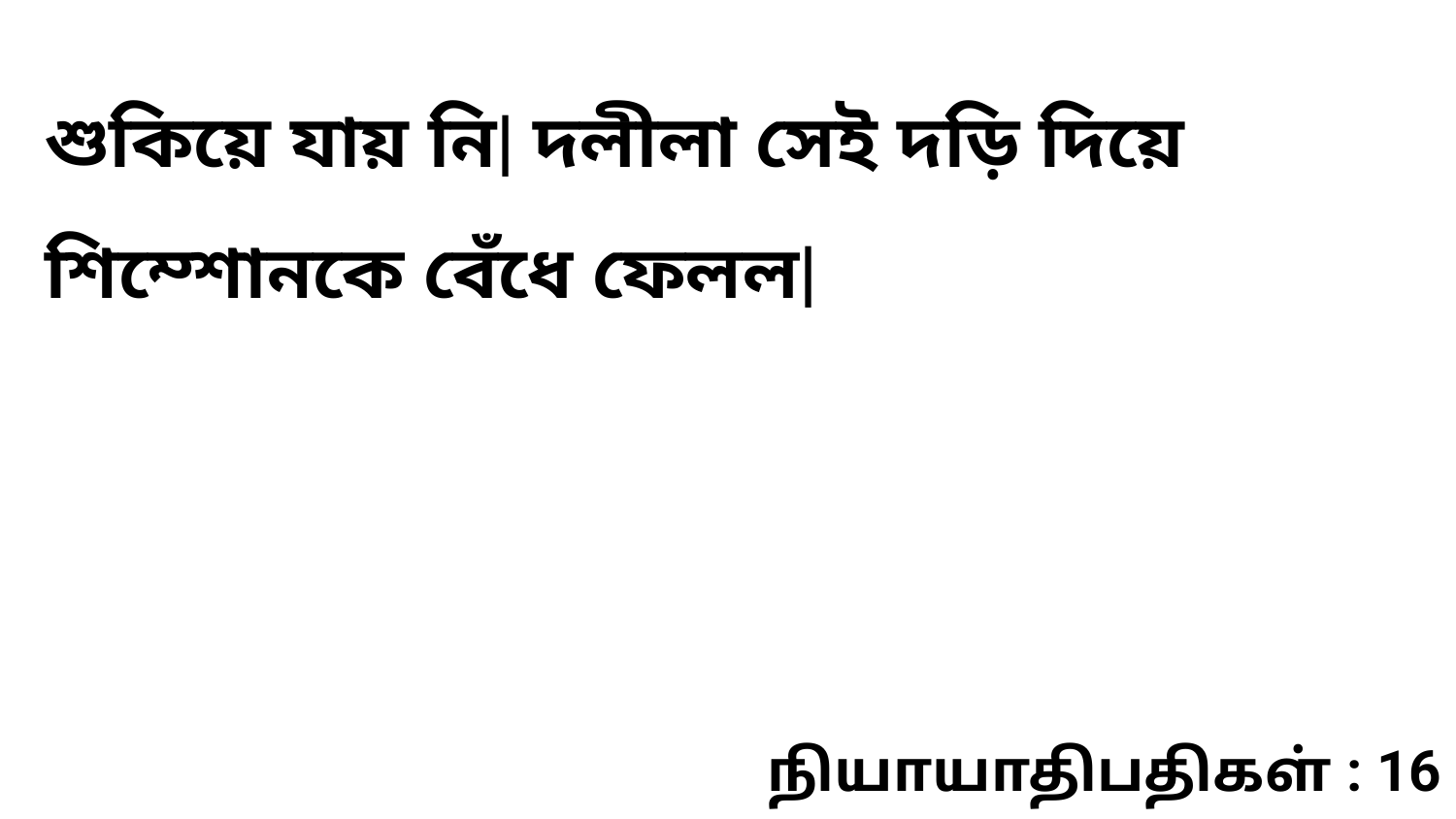

শুকিয়ে যায় নি| দলীলা সেই দড়ি দিয়ে শিম্শোনকে বেঁধে ফেলল|
நியாயாதிபதிகள் : 16